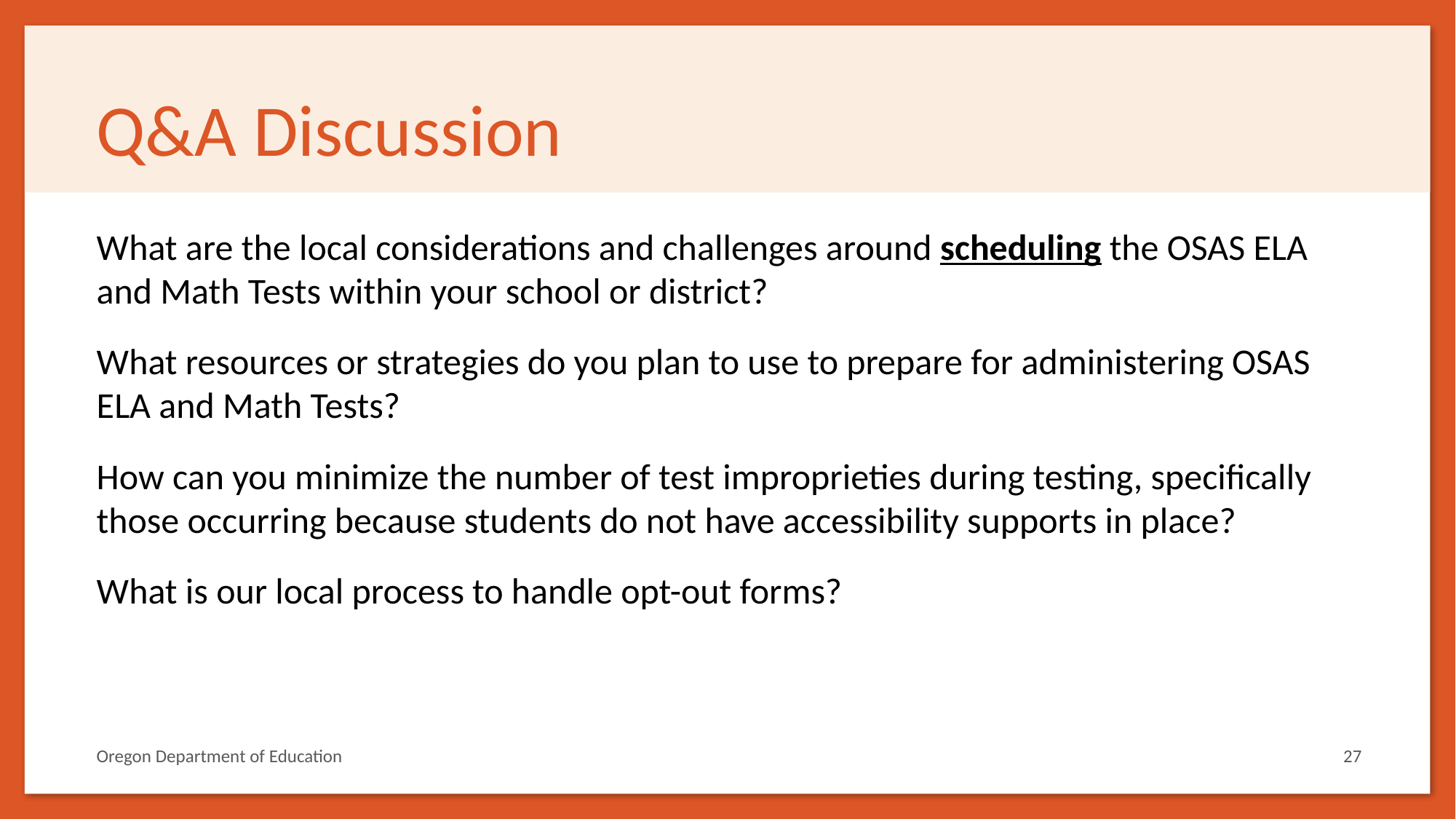

# Q&A Discussion
What are the local considerations and challenges around scheduling the OSAS ELA and Math Tests within your school or district?
What resources or strategies do you plan to use to prepare for administering OSAS ELA and Math Tests?
How can you minimize the number of test improprieties during testing, specifically those occurring because students do not have accessibility supports in place?
What is our local process to handle opt-out forms?
Oregon Department of Education
27